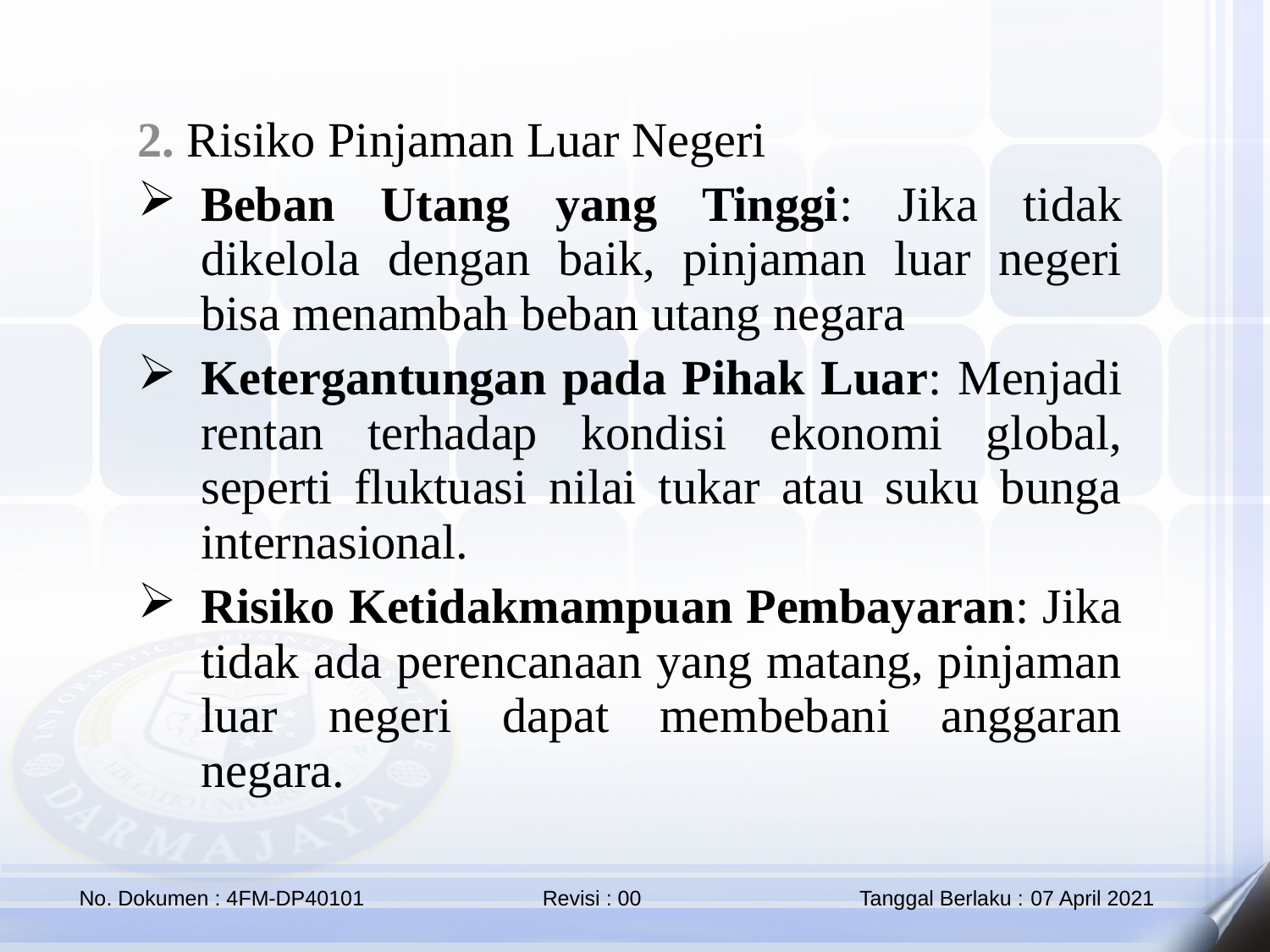

2. Risiko Pinjaman Luar Negeri
Beban Utang yang Tinggi: Jika tidak dikelola dengan baik, pinjaman luar negeri bisa menambah beban utang negara
Ketergantungan pada Pihak Luar: Menjadi rentan terhadap kondisi ekonomi global, seperti fluktuasi nilai tukar atau suku bunga internasional.
Risiko Ketidakmampuan Pembayaran: Jika tidak ada perencanaan yang matang, pinjaman luar negeri dapat membebani anggaran negara.